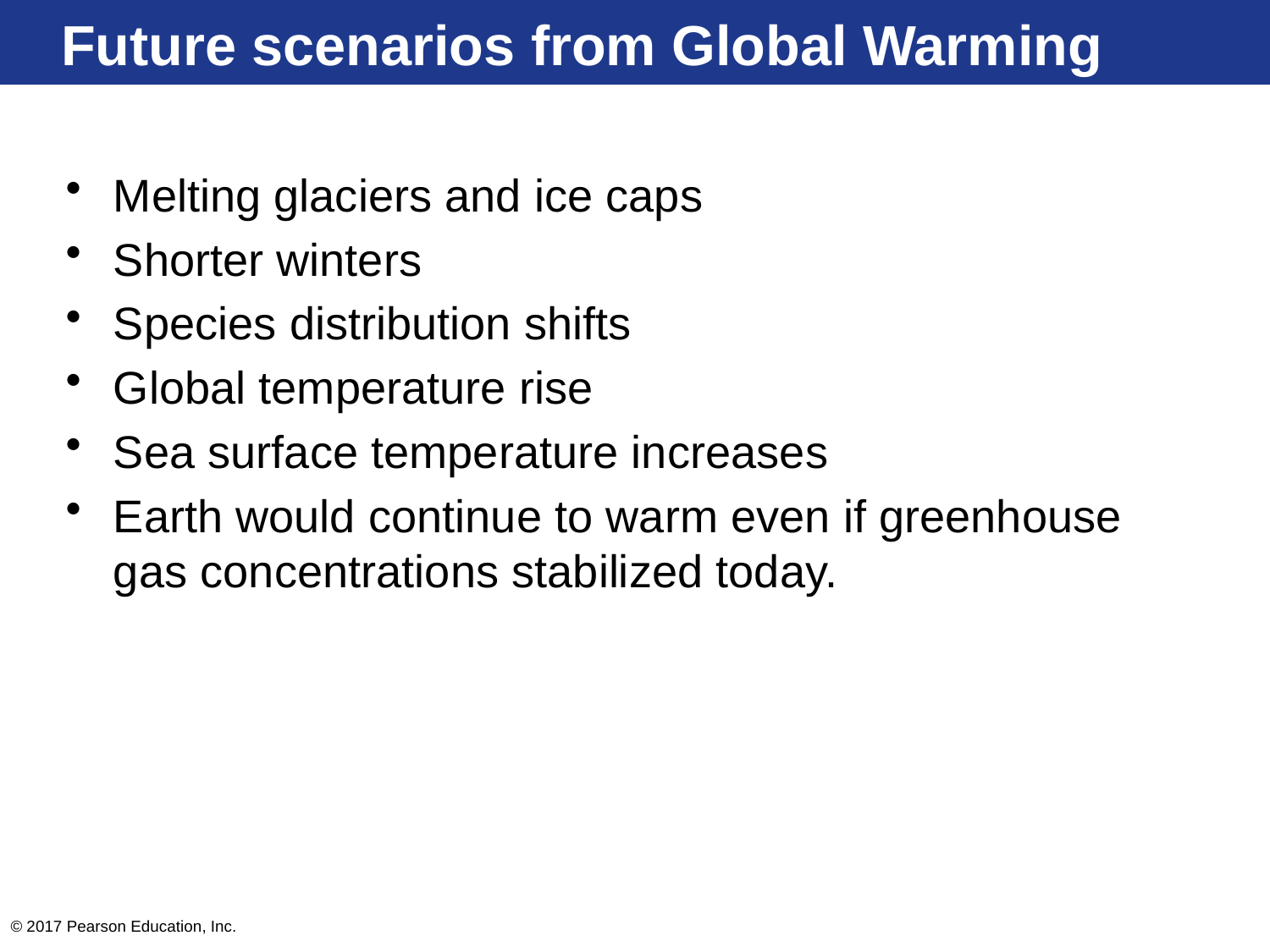

# Future scenarios from Global Warming
Melting glaciers and ice caps
Shorter winters
Species distribution shifts
Global temperature rise
Sea surface temperature increases
Earth would continue to warm even if greenhouse gas concentrations stabilized today.